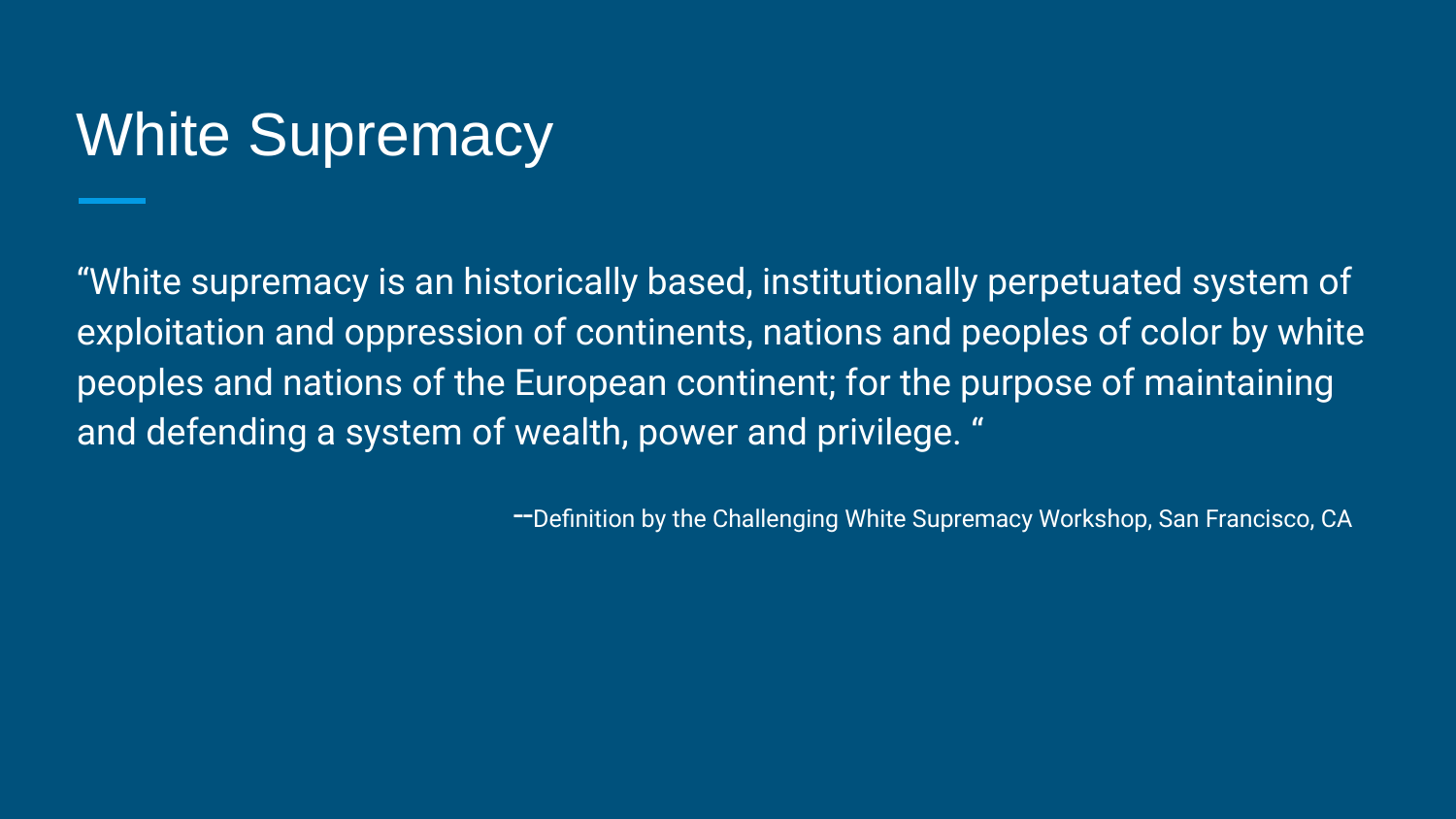

# White Supremacy
“White supremacy is an historically based, institutionally perpetuated system of exploitation and oppression of continents, nations and peoples of color by white peoples and nations of the European continent; for the purpose of maintaining and defending a system of wealth, power and privilege. “
			--Definition by the Challenging White Supremacy Workshop, San Francisco, CA